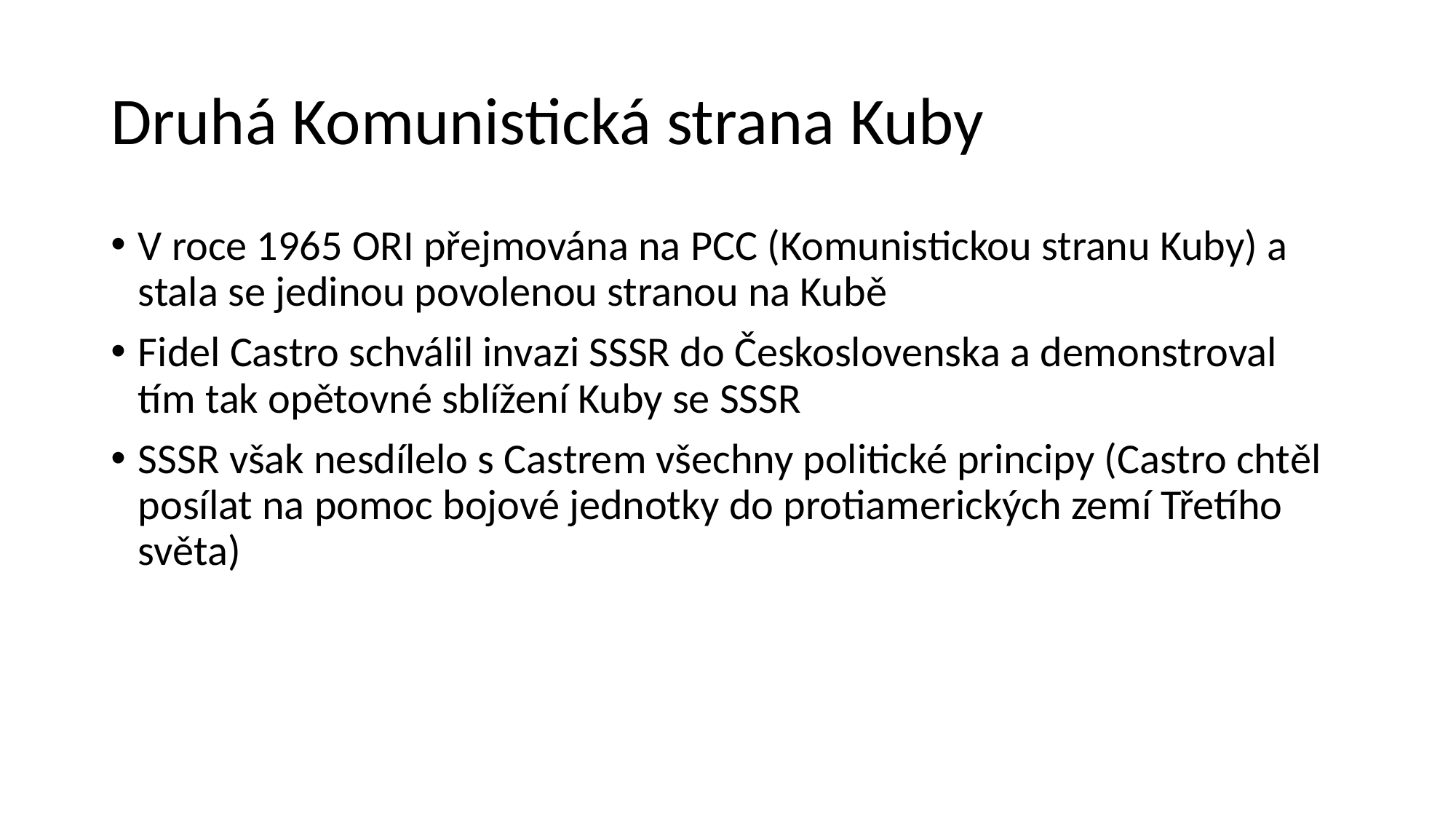

# Druhá Komunistická strana Kuby
V roce 1965 ORI přejmována na PCC (Komunistickou stranu Kuby) a stala se jedinou povolenou stranou na Kubě
Fidel Castro schválil invazi SSSR do Československa a demonstroval tím tak opětovné sblížení Kuby se SSSR
SSSR však nesdílelo s Castrem všechny politické principy (Castro chtěl posílat na pomoc bojové jednotky do protiamerických zemí Třetího světa)